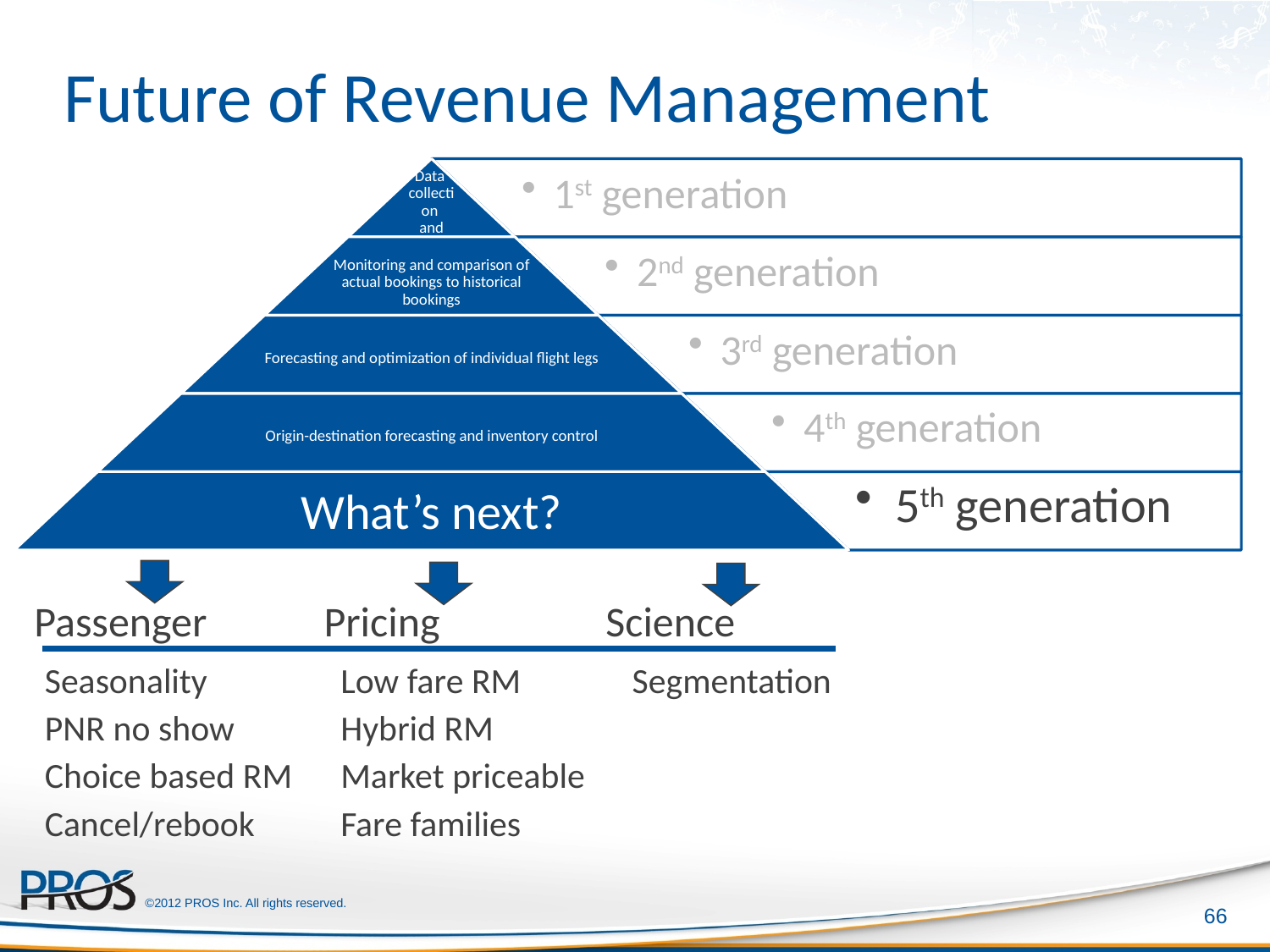

# Future of Revenue Management
1st generation
Data
collection
and storage
2nd generation
Monitoring and comparison of actual bookings to historical bookings
3rd generation
Forecasting and optimization of individual flight legs
4th generation
Origin-destination forecasting and inventory control
5th generation
What’s next?

Passenger
Seasonality
PNR no show
Choice based RM
Cancel/rebook
Pricing
Low fare RM
Hybrid RM
Market priceable
Fare families
Science
Segmentation
66